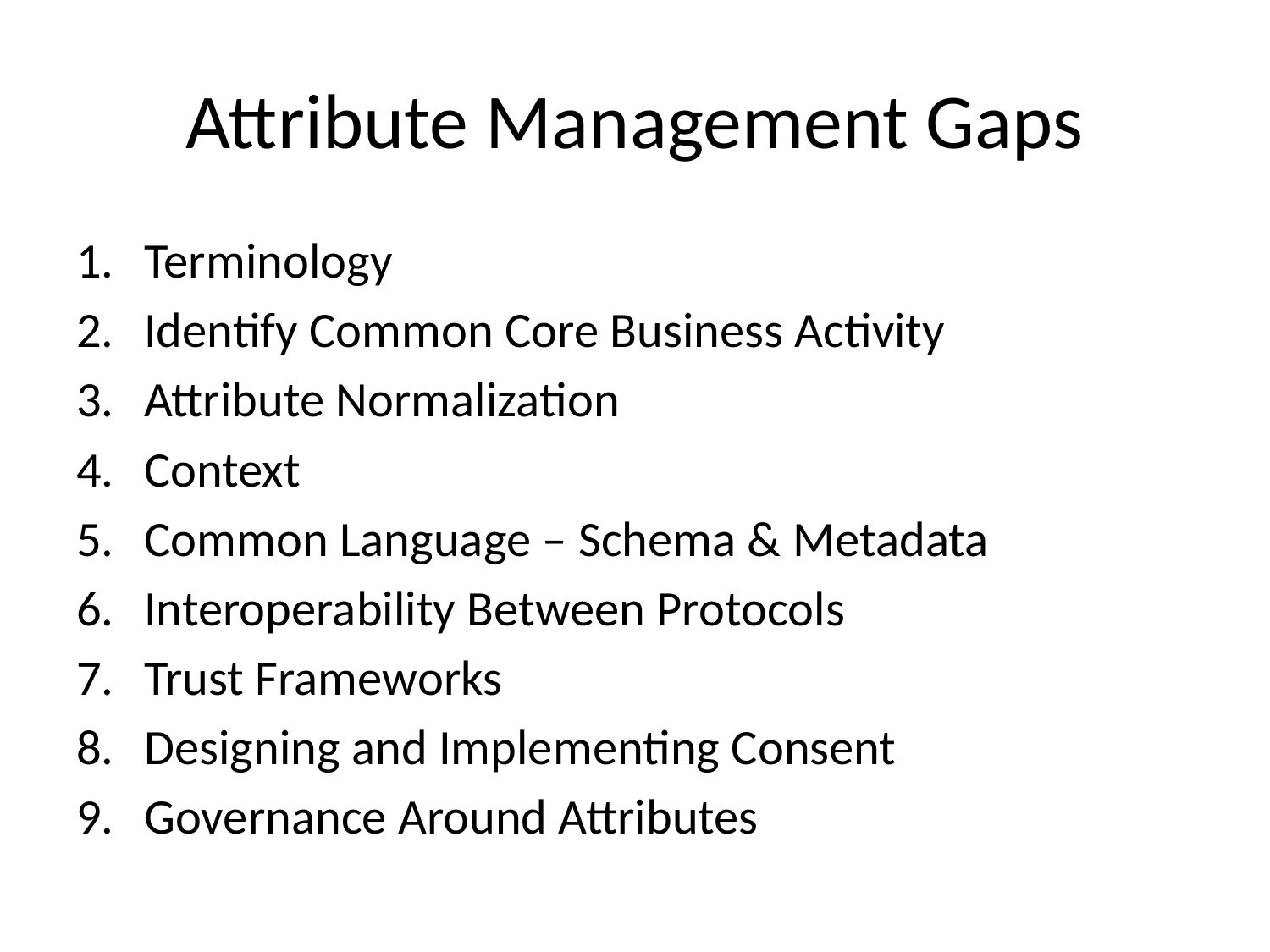

# Attribute Management Gaps
Terminology
Identify Common Core Business Activity
Attribute Normalization
Context
Common Language – Schema & Metadata
Interoperability Between Protocols
Trust Frameworks
Designing and Implementing Consent
Governance Around Attributes